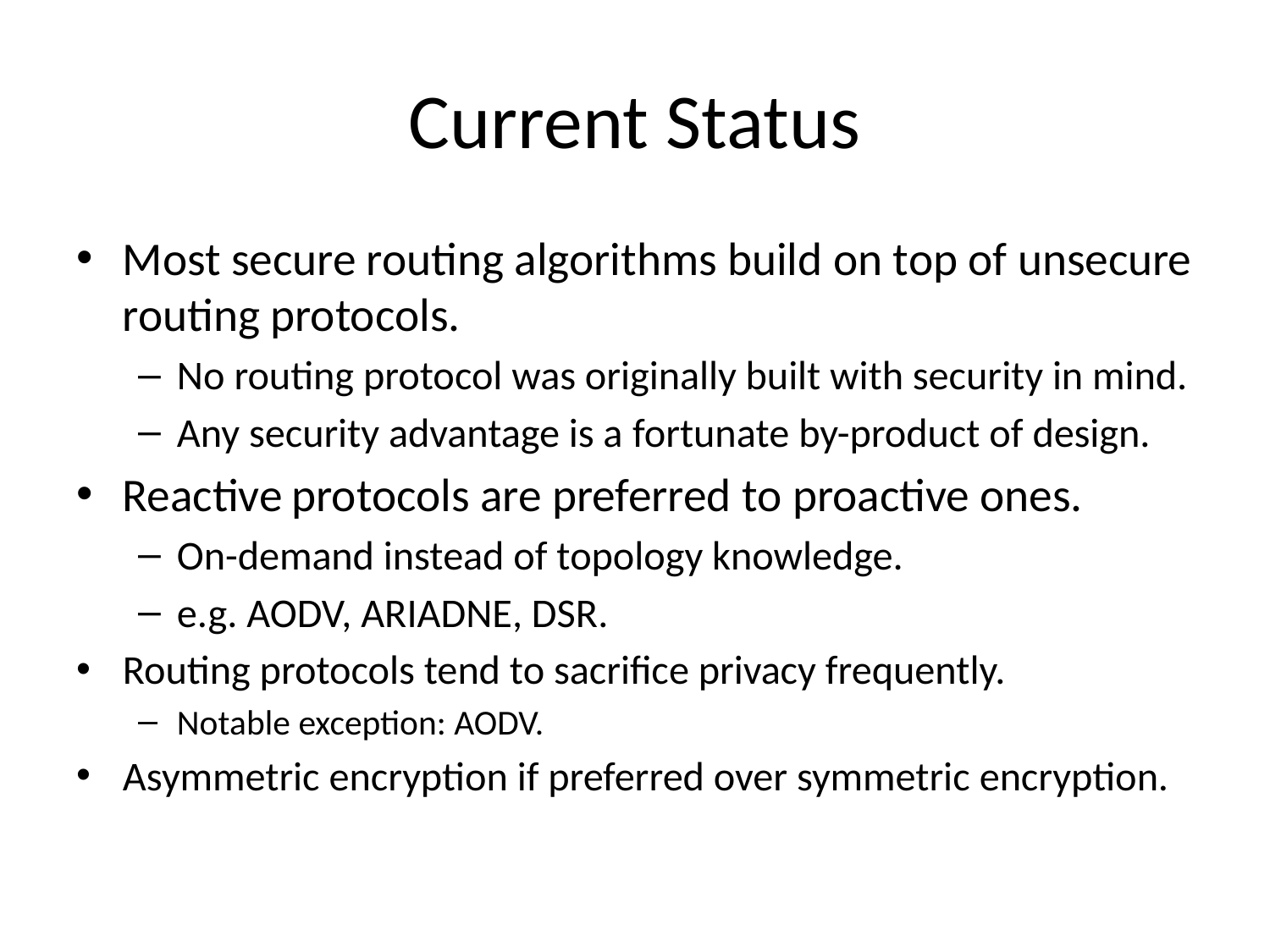

# Current Status
Most secure routing algorithms build on top of unsecure routing protocols.
No routing protocol was originally built with security in mind.
Any security advantage is a fortunate by-product of design.
Reactive protocols are preferred to proactive ones.
On-demand instead of topology knowledge.
e.g. AODV, ARIADNE, DSR.
Routing protocols tend to sacrifice privacy frequently.
Notable exception: AODV.
Asymmetric encryption if preferred over symmetric encryption.